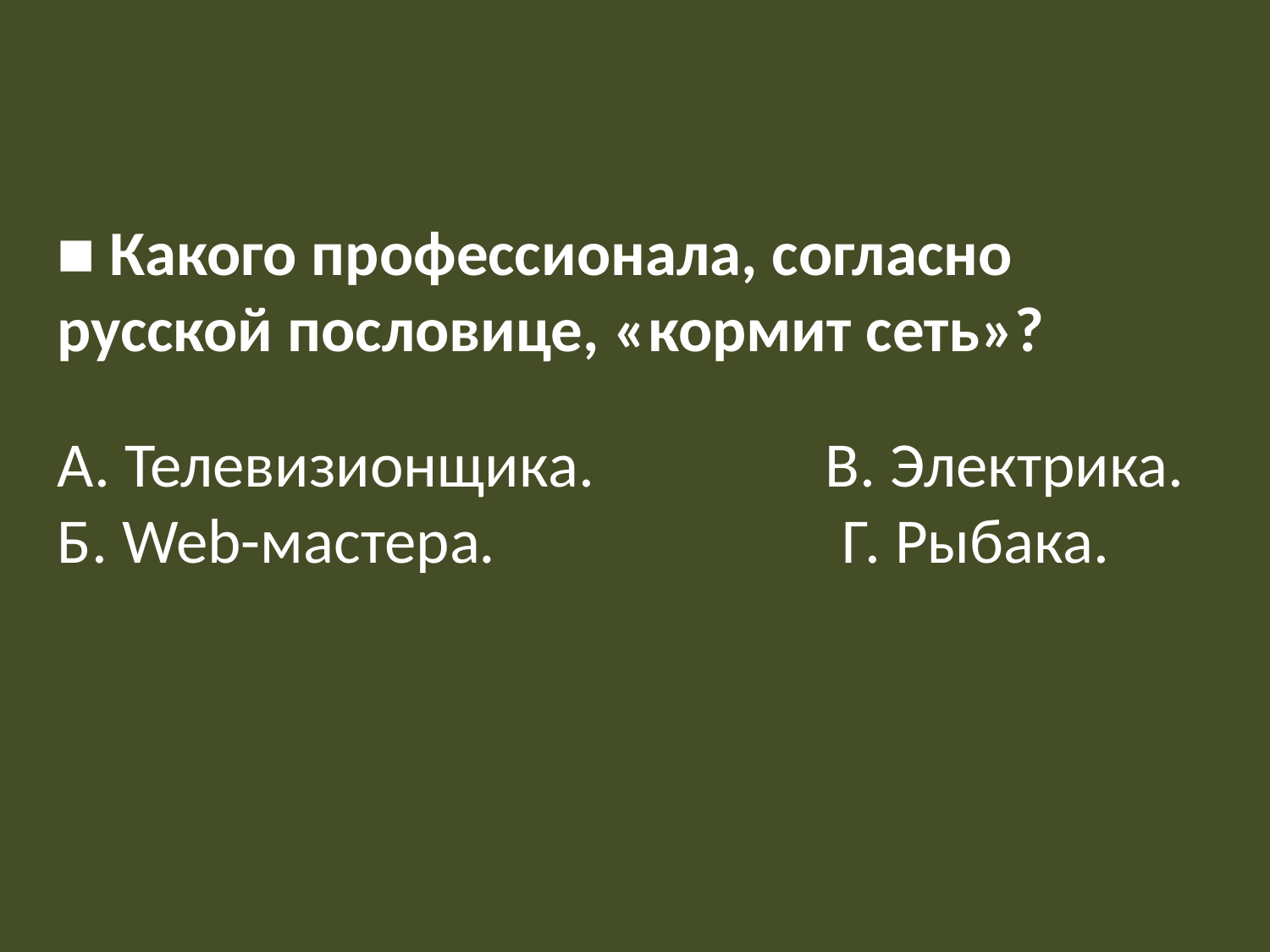

■ Какого профессионала, согласно русской пословице, «кормит сеть»?
А. Телевизионщика.                В. Электрика.
Б. Web-мастера.                        Г. Рыбака.